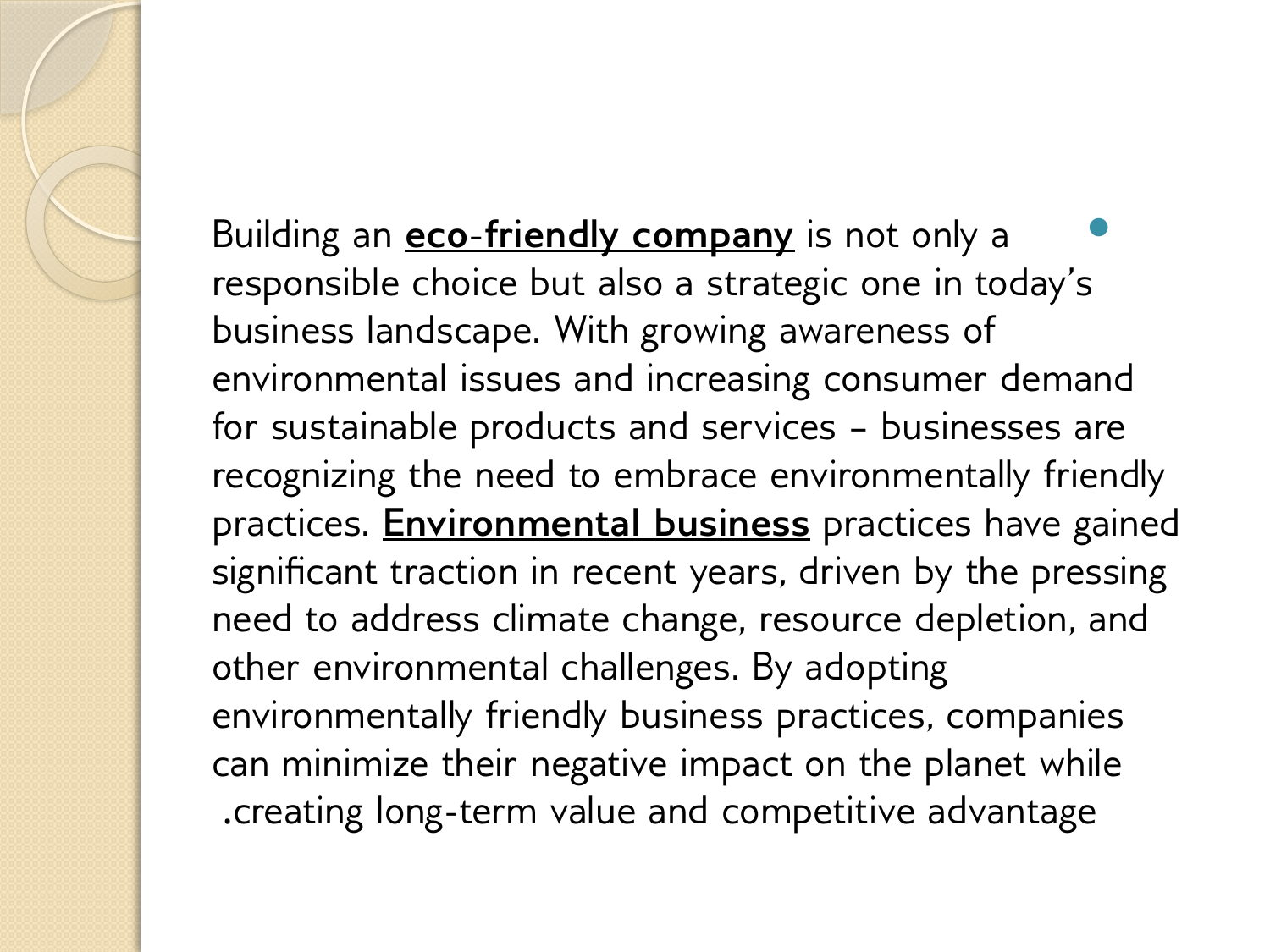

#
Building an eco-friendly company is not only a responsible choice but also a strategic one in today’s business landscape. With growing awareness of environmental issues and increasing consumer demand for sustainable products and services – businesses are recognizing the need to embrace environmentally friendly practices. Environmental business practices have gained significant traction in recent years, driven by the pressing need to address climate change, resource depletion, and other environmental challenges. By adopting environmentally friendly business practices, companies can minimize their negative impact on the planet while creating long-term value and competitive advantage.